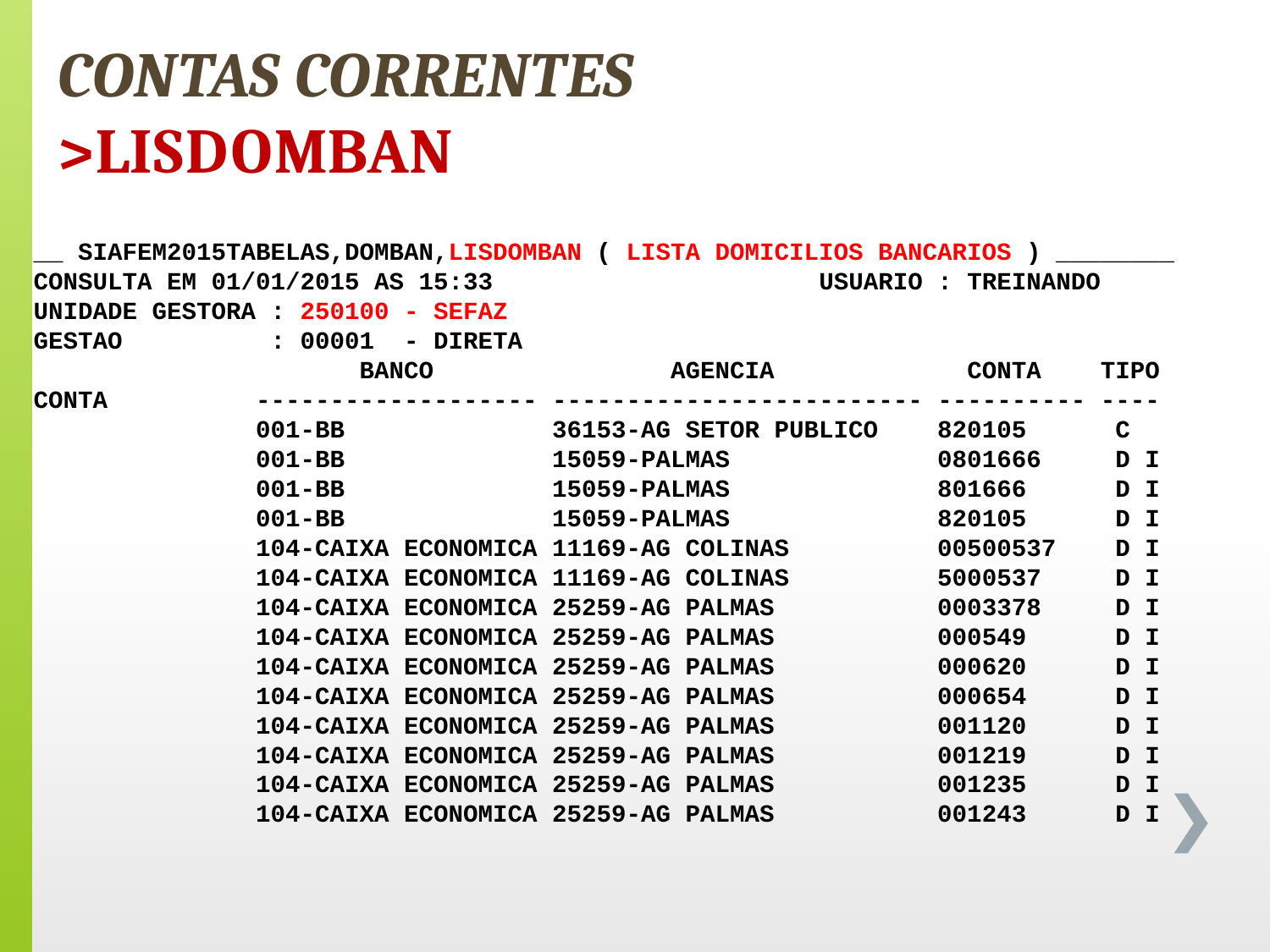

CONTAS CORRENTES
>LISDOMBAN
__ SIAFEM2015TABELAS,DOMBAN,LISDOMBAN ( LISTA DOMICILIOS BANCARIOS ) ________
CONSULTA EM 01/01/2015 AS 15:33                      USUARIO : TREINANDO
UNIDADE GESTORA : 250100 - SEFAZ
GESTAO          : 00001  - DIRETA
                      BANCO                AGENCIA             CONTA    TIPO
CONTA          ------------------- ------------------------- ---------- ----
               001-BB              36153-AG SETOR PUBLICO    820105      C
               001-BB              15059-PALMAS              0801666     D I
               001-BB              15059-PALMAS              801666      D I
               001-BB              15059-PALMAS              820105      D I
               104-CAIXA ECONOMICA 11169-AG COLINAS          00500537    D I
               104-CAIXA ECONOMICA 11169-AG COLINAS          5000537     D I
               104-CAIXA ECONOMICA 25259-AG PALMAS           0003378     D I
               104-CAIXA ECONOMICA 25259-AG PALMAS           000549      D I
               104-CAIXA ECONOMICA 25259-AG PALMAS           000620      D I
               104-CAIXA ECONOMICA 25259-AG PALMAS           000654      D I
               104-CAIXA ECONOMICA 25259-AG PALMAS           001120      D I
               104-CAIXA ECONOMICA 25259-AG PALMAS           001219      D I
               104-CAIXA ECONOMICA 25259-AG PALMAS           001235      D I
               104-CAIXA ECONOMICA 25259-AG PALMAS           001243      D I